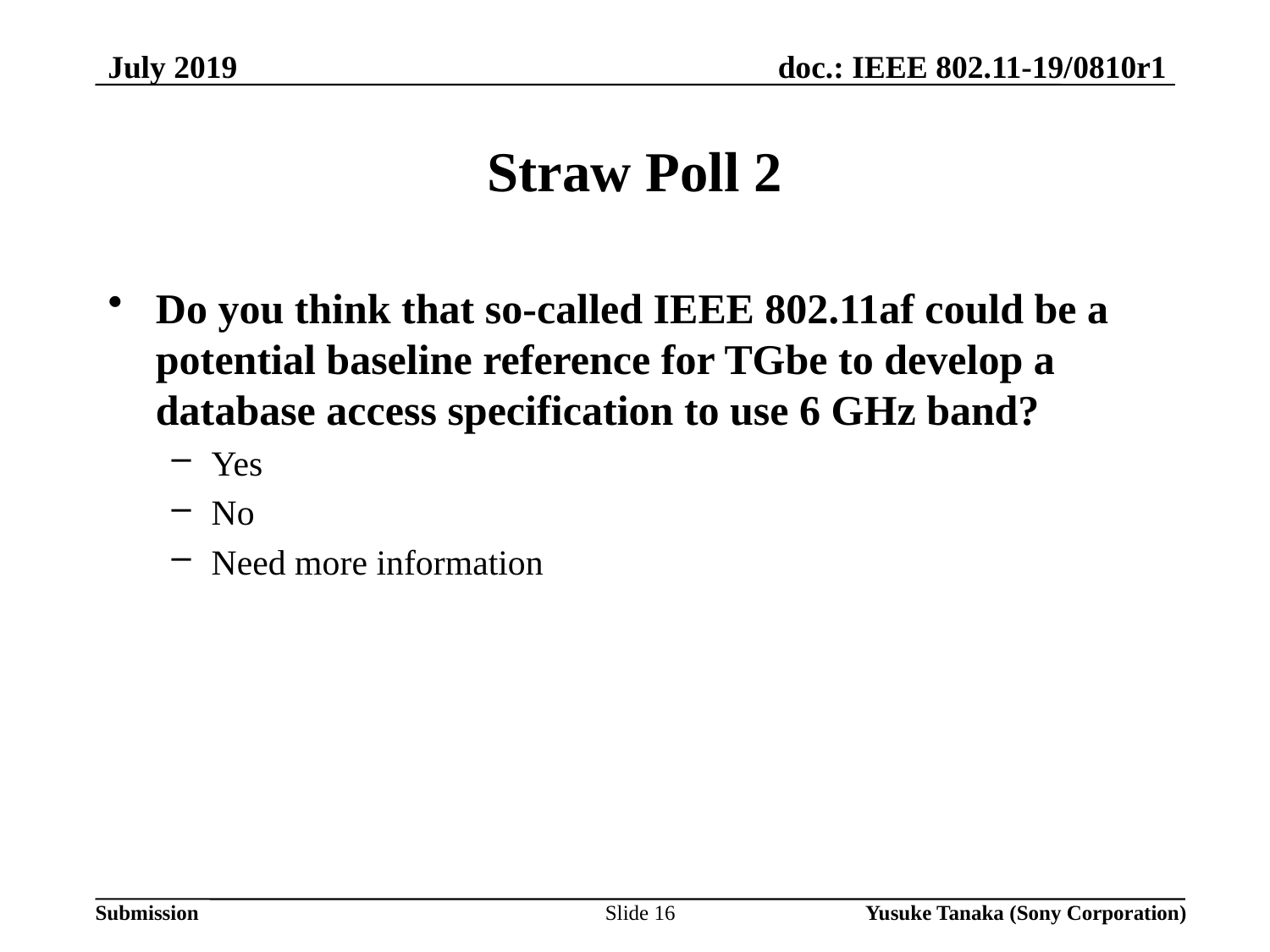

July 2019
# Straw Poll 2
Do you think that so-called IEEE 802.11af could be a potential baseline reference for TGbe to develop a database access specification to use 6 GHz band?
Yes
No
Need more information

Slide 16
Yusuke Tanaka (Sony Corporation)